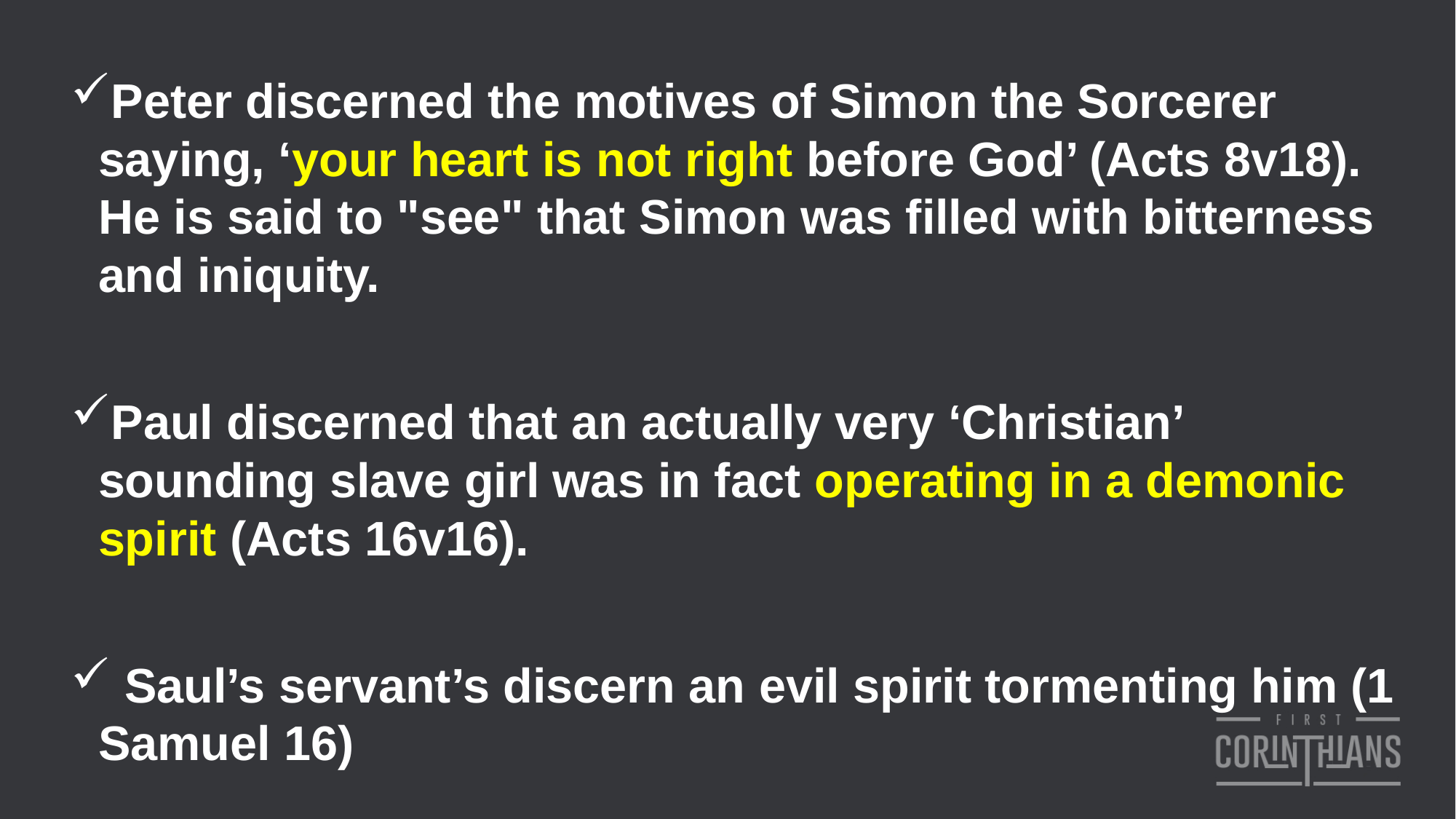

Peter discerned the motives of Simon the Sorcerer saying, ‘your heart is not right before God’ (Acts 8v18). He is said to "see" that Simon was filled with bitterness and iniquity.

Paul discerned that an actually very ‘Christian’ sounding slave girl was in fact operating in a demonic spirit (Acts 16v16).

 Saul’s servant’s discern an evil spirit tormenting him (1 Samuel 16)